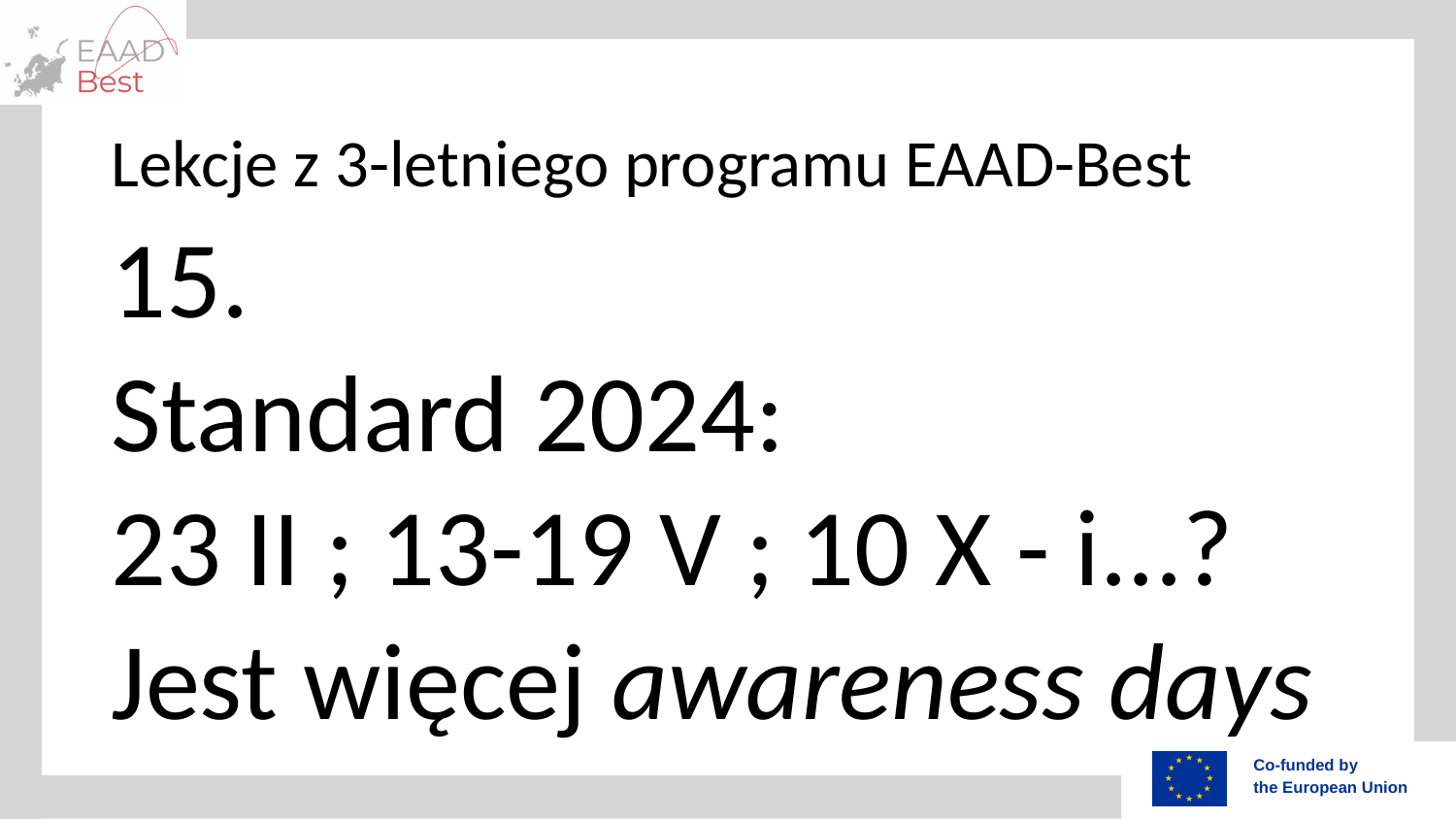

# Lekcje z 3-letniego programu EAAD-Best
15.
Standard 2024:
23 II ; 13-19 V ; 10 X - i...?
Jest więcej awareness days